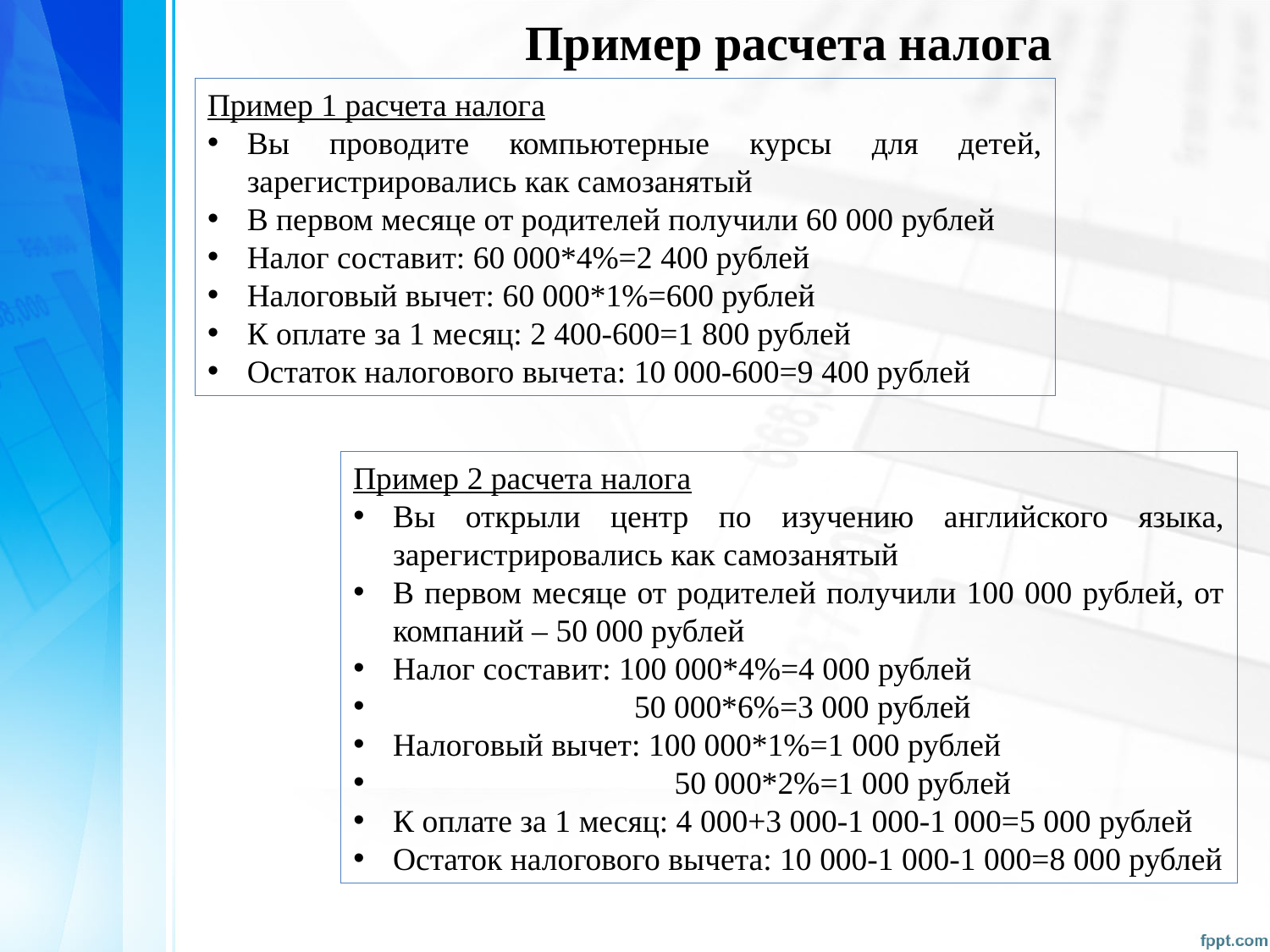

Пример расчета налога
Пример 1 расчета налога
Вы проводите компьютерные курсы для детей, зарегистрировались как самозанятый
В первом месяце от родителей получили 60 000 рублей
Налог составит: 60 000*4%=2 400 рублей
Налоговый вычет: 60 000*1%=600 рублей
К оплате за 1 месяц: 2 400-600=1 800 рублей
Остаток налогового вычета: 10 000-600=9 400 рублей

Пример 2 расчета налога
Вы открыли центр по изучению английского языка, зарегистрировались как самозанятый
В первом месяце от родителей получили 100 000 рублей, от компаний – 50 000 рублей
Налог составит: 100 000*4%=4 000 рублей
                              50 000*6%=3 000 рублей
Налоговый вычет: 100 000*1%=1 000 рублей
                                   50 000*2%=1 000 рублей
К оплате за 1 месяц: 4 000+3 000-1 000-1 000=5 000 рублей
Остаток налогового вычета: 10 000-1 000-1 000=8 000 рублей